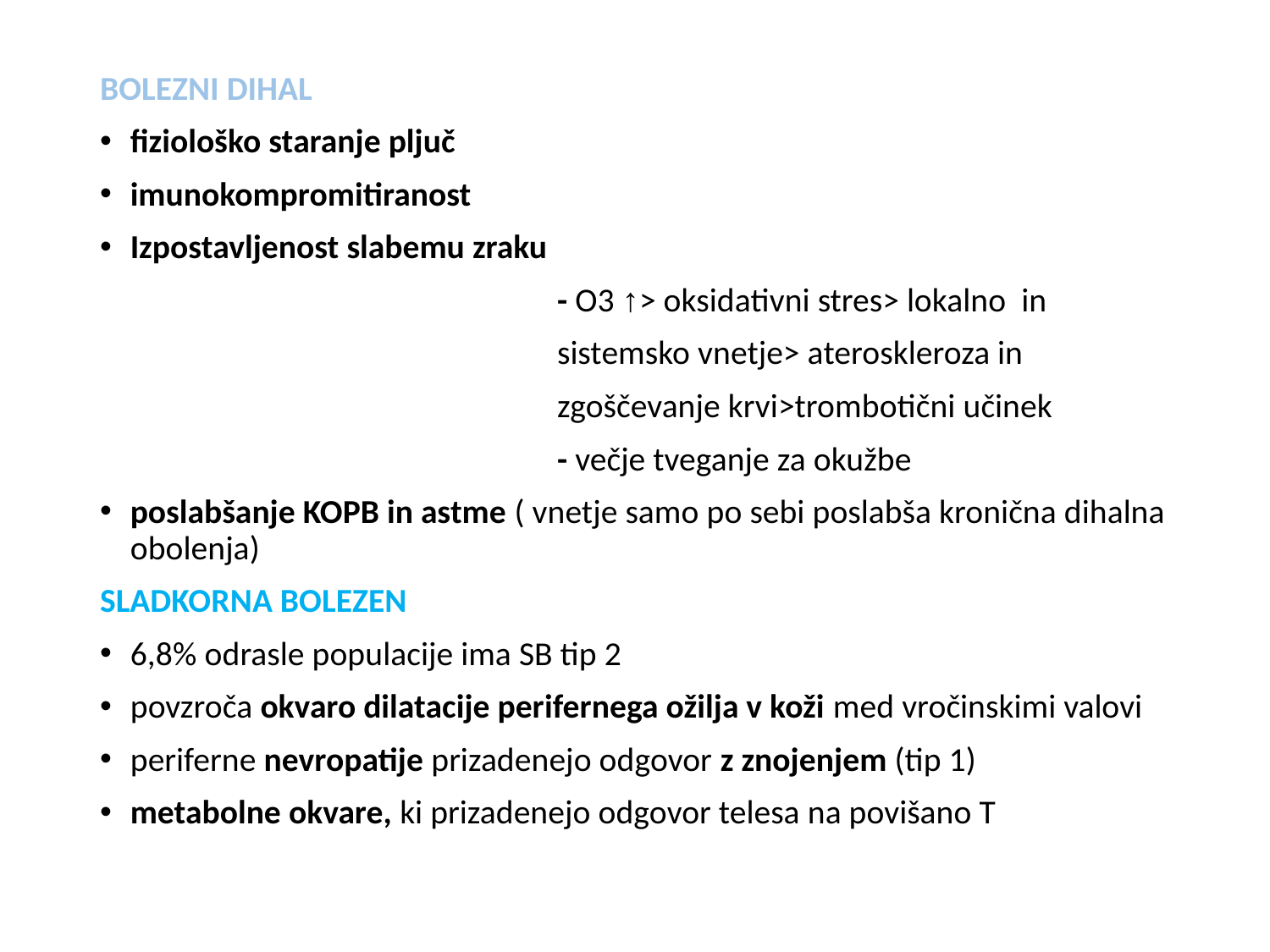

BOLEZNI DIHAL
fiziološko staranje pljuč
imunokompromitiranost
Izpostavljenost slabemu zraku
                                                            - O3 ↑> oksidativni stres> lokalno  in
                                                            sistemsko vnetje> ateroskleroza in
                                                            zgoščevanje krvi>trombotični učinek
                                                            - večje tveganje za okužbe
poslabšanje KOPB in astme ( vnetje samo po sebi poslabša kronična dihalna obolenja)
SLADKORNA BOLEZEN
6,8% odrasle populacije ima SB tip 2
povzroča okvaro dilatacije perifernega ožilja v koži med vročinskimi valovi
periferne nevropatije prizadenejo odgovor z znojenjem (tip 1)
metabolne okvare, ki prizadenejo odgovor telesa na povišano T